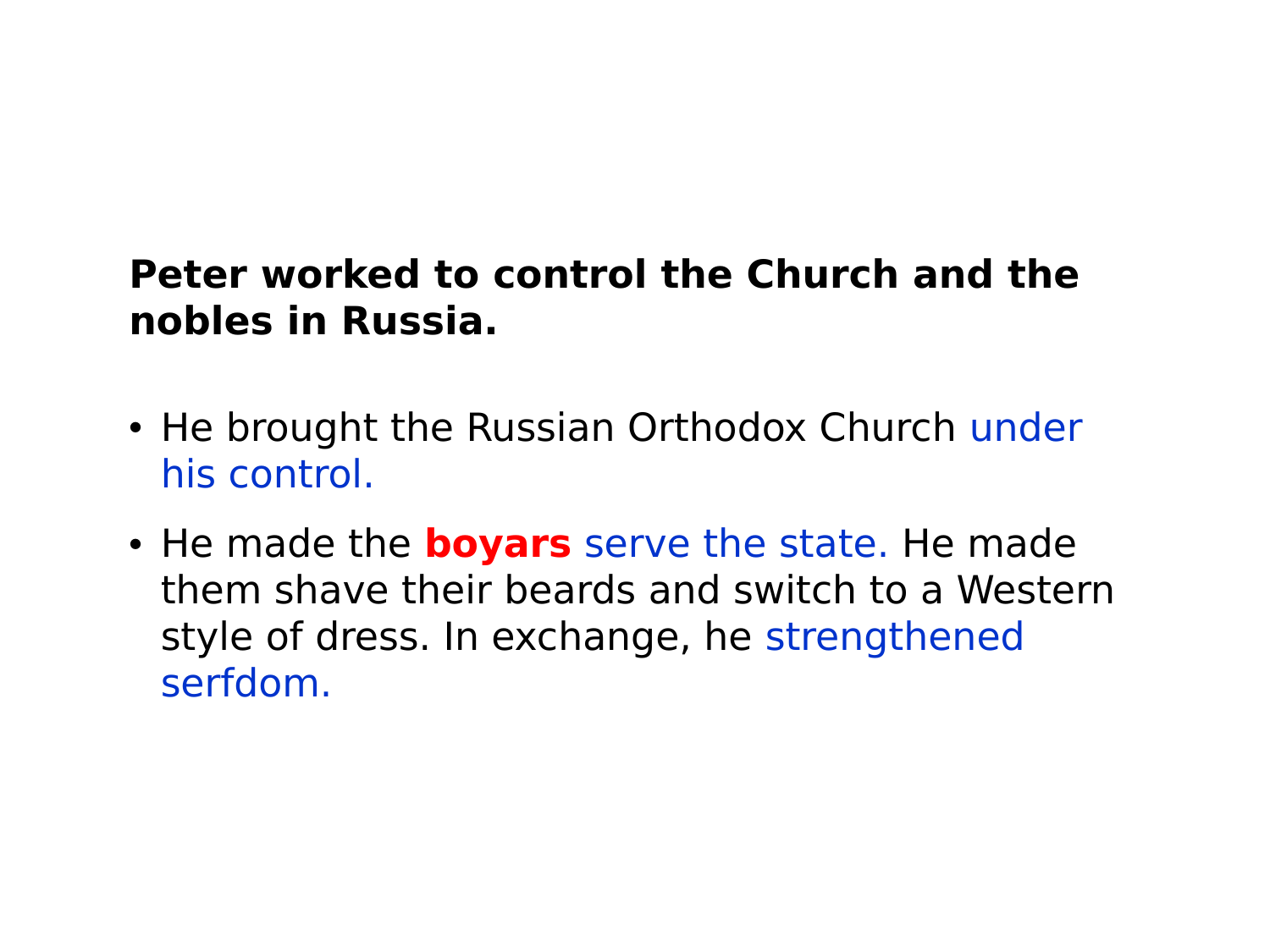

Peter worked to control the Church and the nobles in Russia.

He brought the Russian Orthodox Church under his control.
He made the boyars serve the state. He made them shave their beards and switch to a Western style of dress. In exchange, he strengthened serfdom.